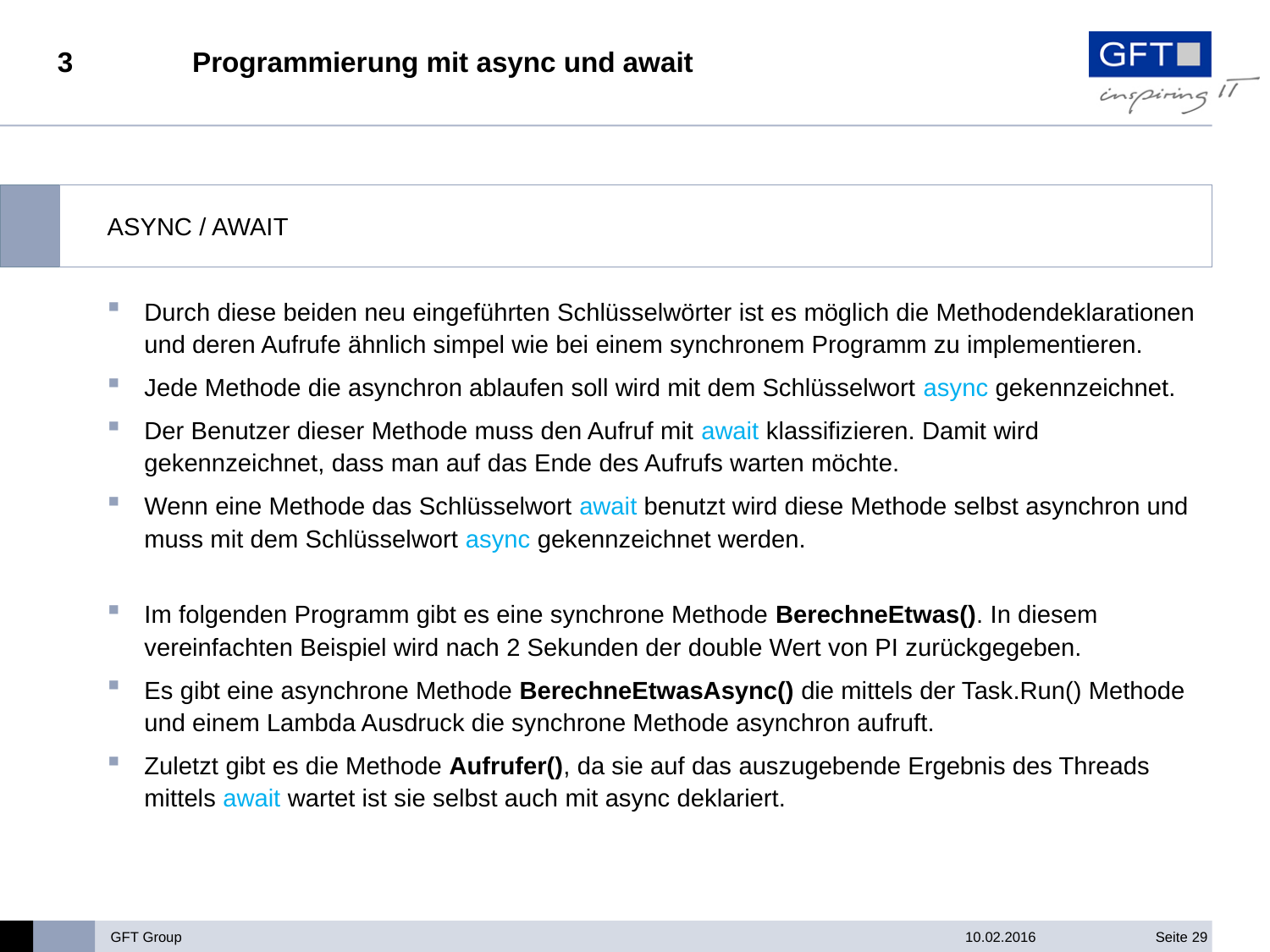

# 3	 Programmierung mit async und await
ASYNC / AWAIT
Durch diese beiden neu eingeführten Schlüsselwörter ist es möglich die Methodendeklarationen  und deren Aufrufe ähnlich simpel wie bei einem synchronem Programm zu implementieren.
Jede Methode die asynchron ablaufen soll wird mit dem Schlüsselwort async gekennzeichnet.
Der Benutzer dieser Methode muss den Aufruf mit await klassifizieren. Damit wird gekennzeichnet, dass man auf das Ende des Aufrufs warten möchte.
Wenn eine Methode das Schlüsselwort await benutzt wird diese Methode selbst asynchron und muss mit dem Schlüsselwort async gekennzeichnet werden.
Im folgenden Programm gibt es eine synchrone Methode BerechneEtwas(). In diesem vereinfachten Beispiel wird nach 2 Sekunden der double Wert von PI zurückgegeben.
Es gibt eine asynchrone Methode BerechneEtwasAsync() die mittels der Task.Run() Methode und einem Lambda Ausdruck die synchrone Methode asynchron aufruft.
Zuletzt gibt es die Methode Aufrufer(), da sie auf das auszugebende Ergebnis des Threads mittels await wartet ist sie selbst auch mit async deklariert.